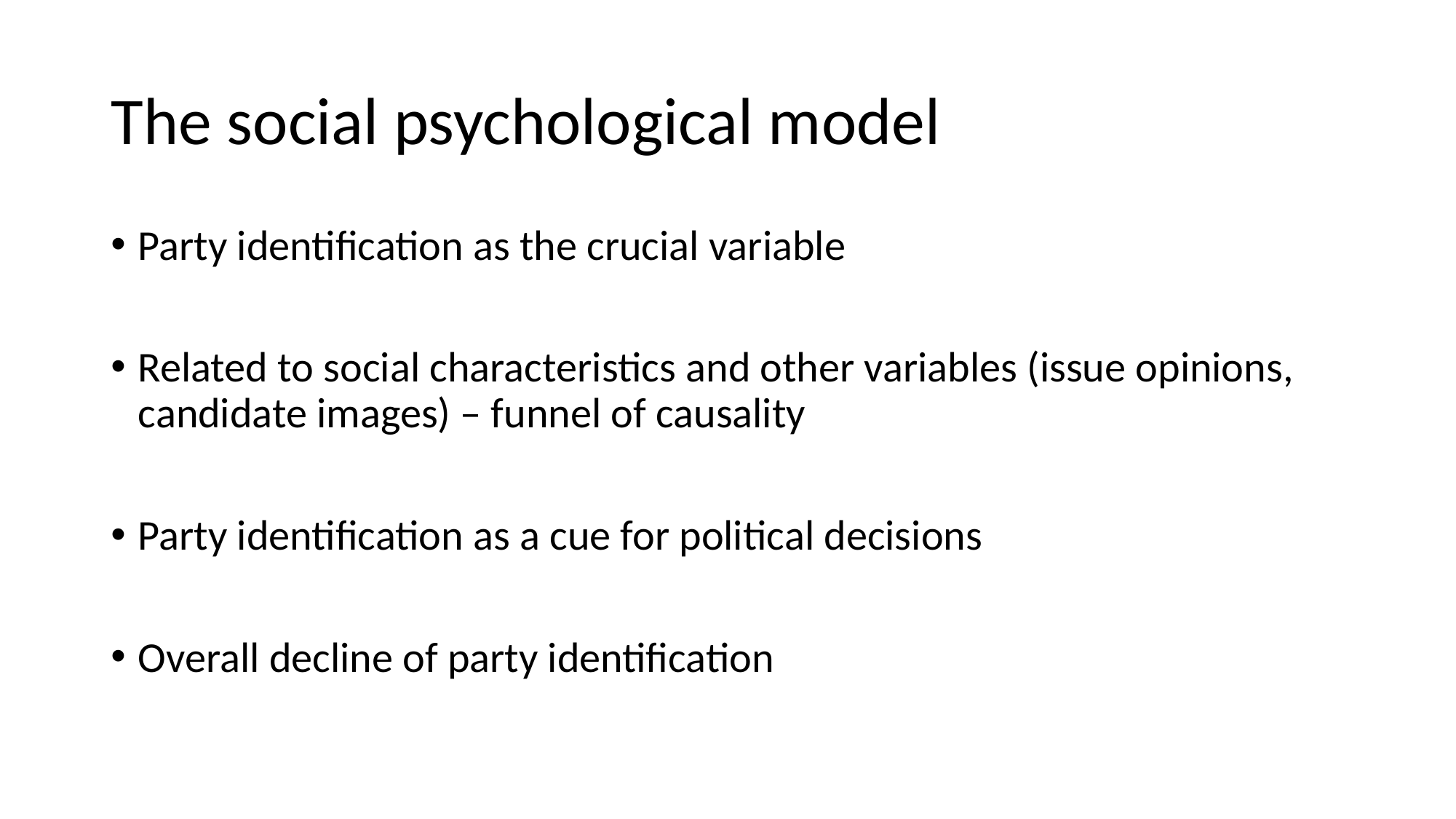

# The social psychological model
Party identification as the crucial variable

Related to social characteristics and other variables (issue opinions, candidate images) – funnel of causality

Party identification as a cue for political decisions

Overall decline of party identification